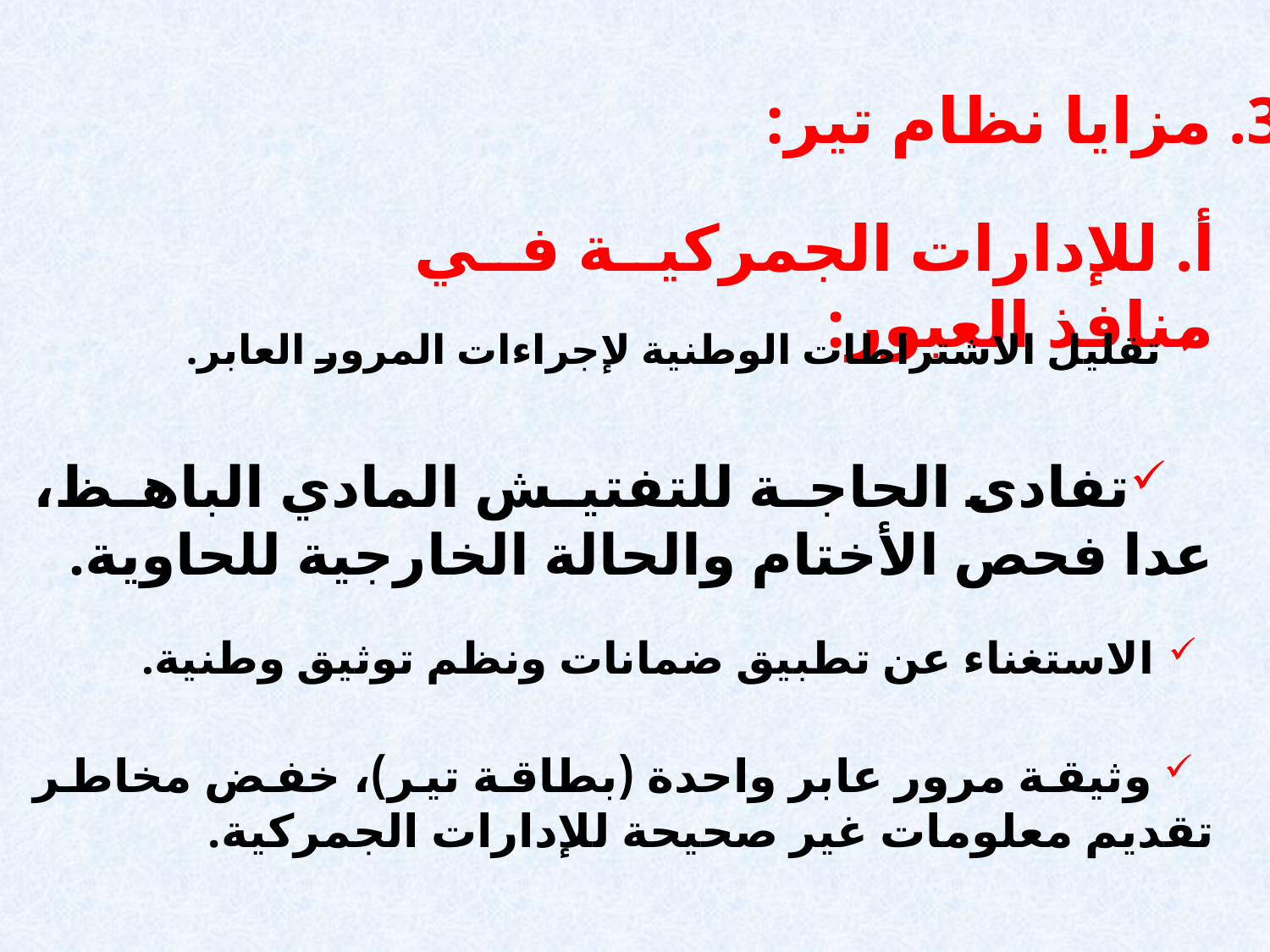

3. مزايا نظام تير:
أ. للإدارات الجمركية في منافذ العبور:
تقليل الاشتراطات الوطنية لإجراءات المرور العابر.
تفادى الحاجة للتفتيش المادي الباهظ، عدا فحص الأختام والحالة الخارجية للحاوية.
الاستغناء عن تطبيق ضمانات ونظم توثيق وطنية.
وثيقة مرور عابر واحدة (بطاقة تير)، خفض مخاطر تقديم معلومات غير صحيحة للإدارات الجمركية.